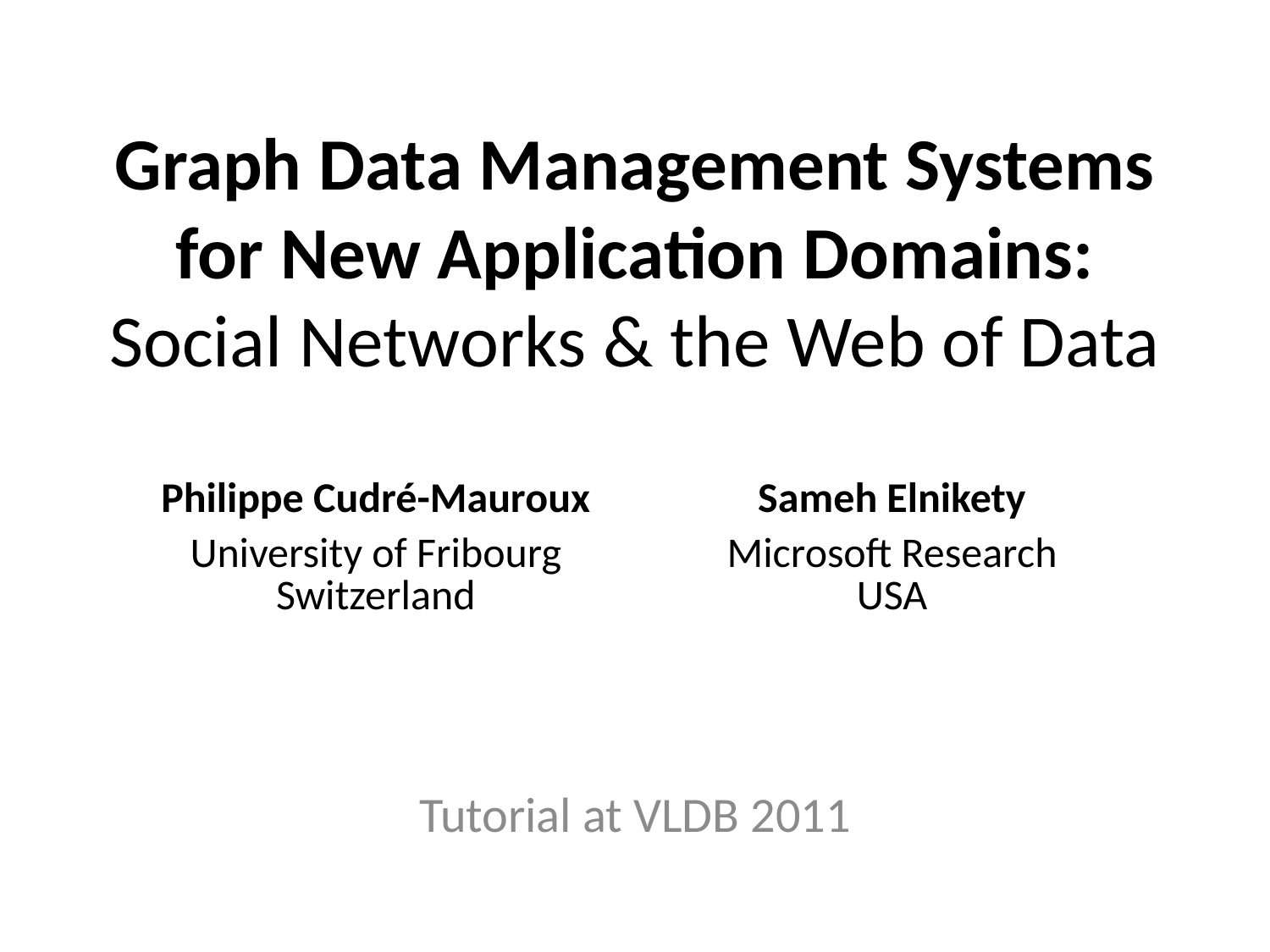

# Graph Data Management Systems for New Application Domains: Social Networks & the Web of Data
| Philippe Cudré-Mauroux | Sameh Elnikety |
| --- | --- |
| University of Fribourg Switzerland | Microsoft Research USA |
Tutorial at VLDB 2011